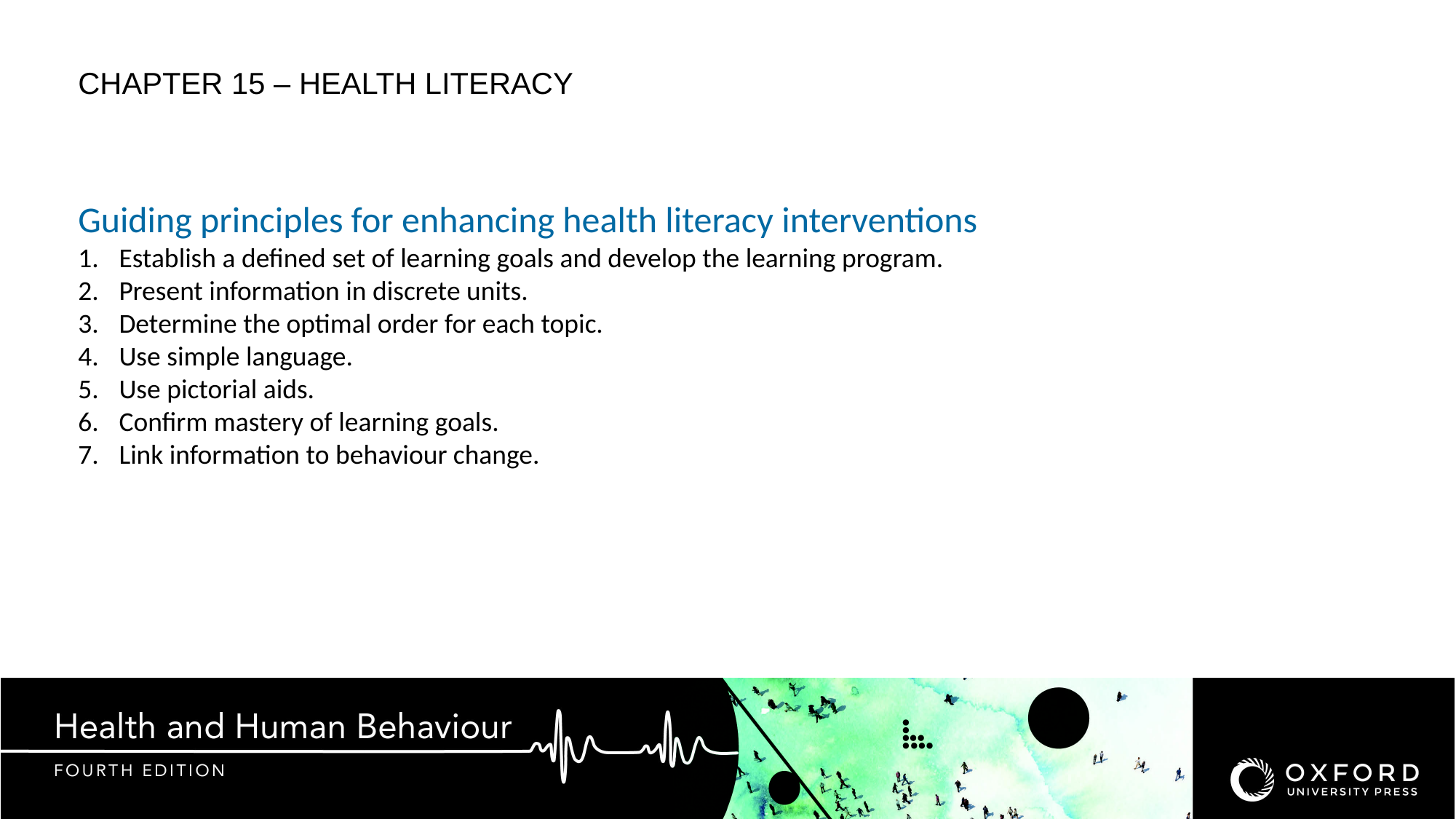

CHAPTER 15 – health literacy
Guiding principles for enhancing health literacy interventions
Establish a defined set of learning goals and develop the learning program.
Present information in discrete units.
Determine the optimal order for each topic.
Use simple language.
Use pictorial aids.
Confirm mastery of learning goals.
Link information to behaviour change.